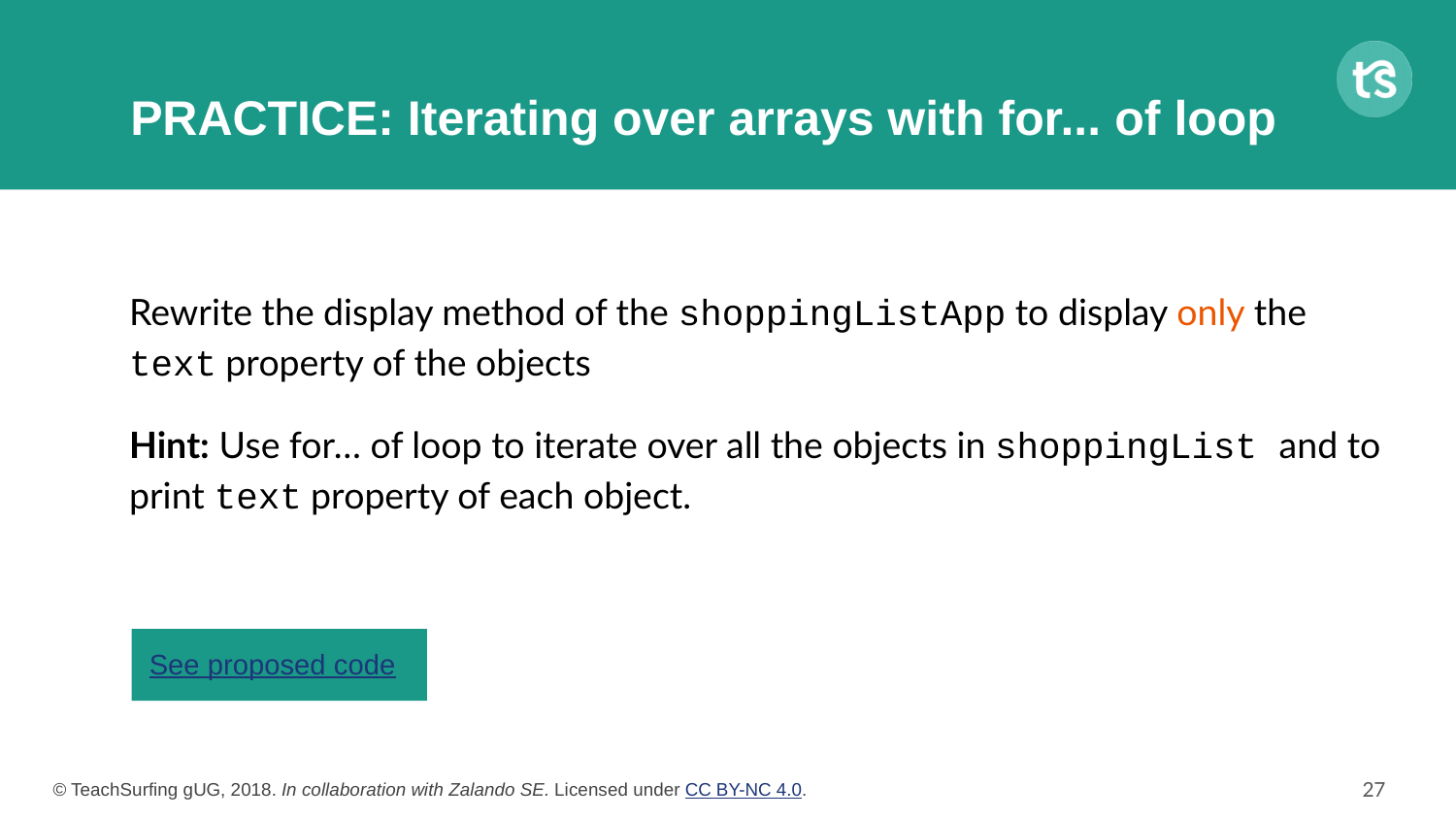

# PRACTICE: Iterating over arrays with for... of loop
Rewrite the display method of the shoppingListApp to display only the text property of the objects
Hint: Use for… of loop to iterate over all the objects in shoppingList and to print text property of each object.

See proposed code
27